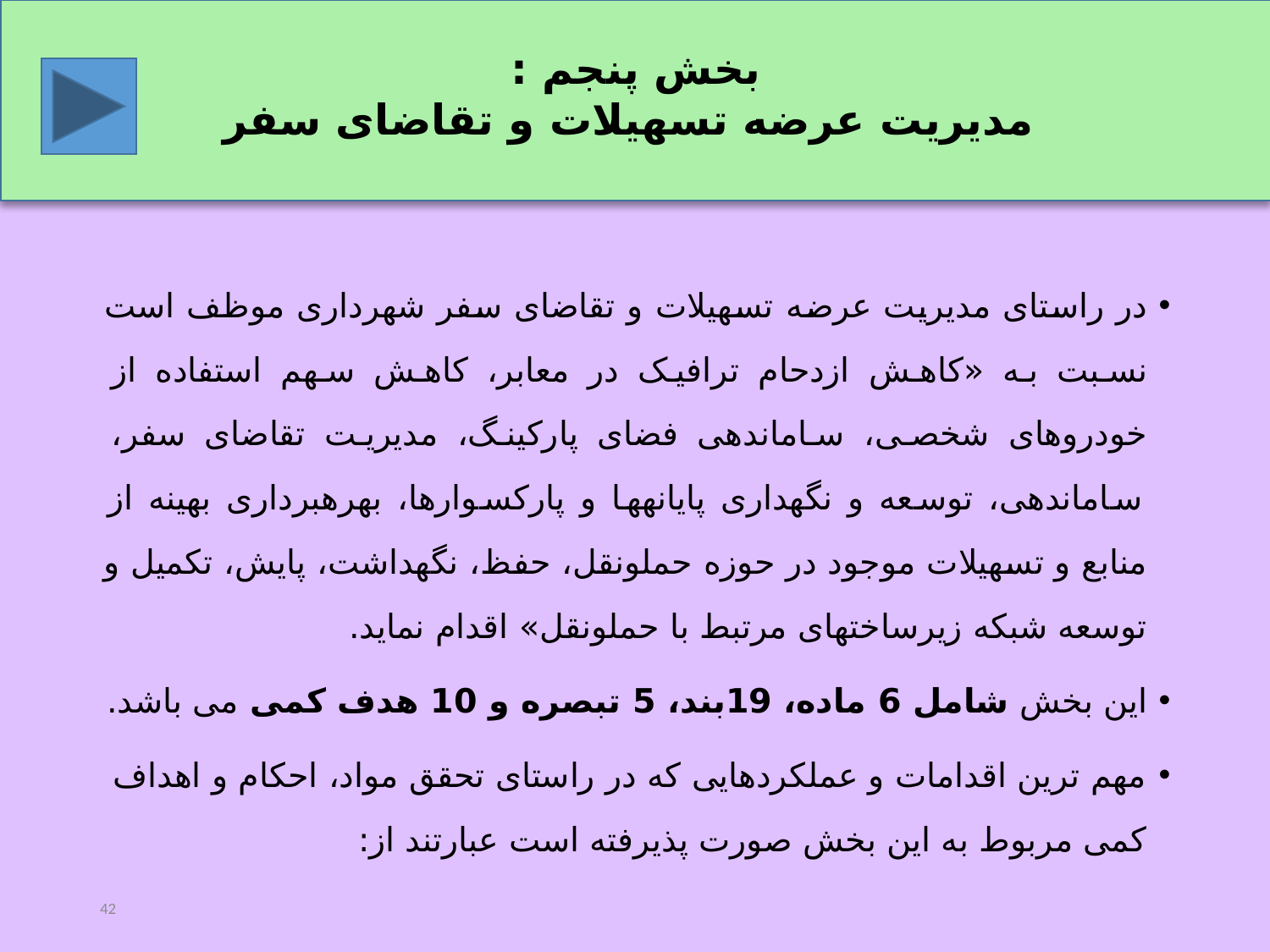

بخش پنجم :
 مدیریت عرضه تسهیلات و تقاضای سفر

در راستای مدیریت عرضه تسهیلات و تقاضای سفر شهرداری موظف است نسبت به «کاهش ازدحام ترافیک در معابر، کاهش سهم استفاده از خودروهای شخصی، ساماندهی فضای پارکینگ، مدیریت تقاضای سفر، ساماندهی، توسعه و نگهداری پایانه‏ها و پارک­سوارها، بهره‏برداری بهینه از منابع و تسهیلات موجود در حوزه حمل‏ونقل، حفظ، نگهداشت، پایش، تکمیل و توسعه شبکه زیرساخت‏های مرتبط با حمل‏ونقل» اقدام نماید.
این بخش شامل 6 ماده، 19بند، 5 تبصره و 10 هدف کمی می باشد.
مهم ترین اقدامات و عملکردهایی که در راستای تحقق مواد، احکام و اهداف کمی مربوط به این بخش صورت پذیرفته است عبارتند از:
42